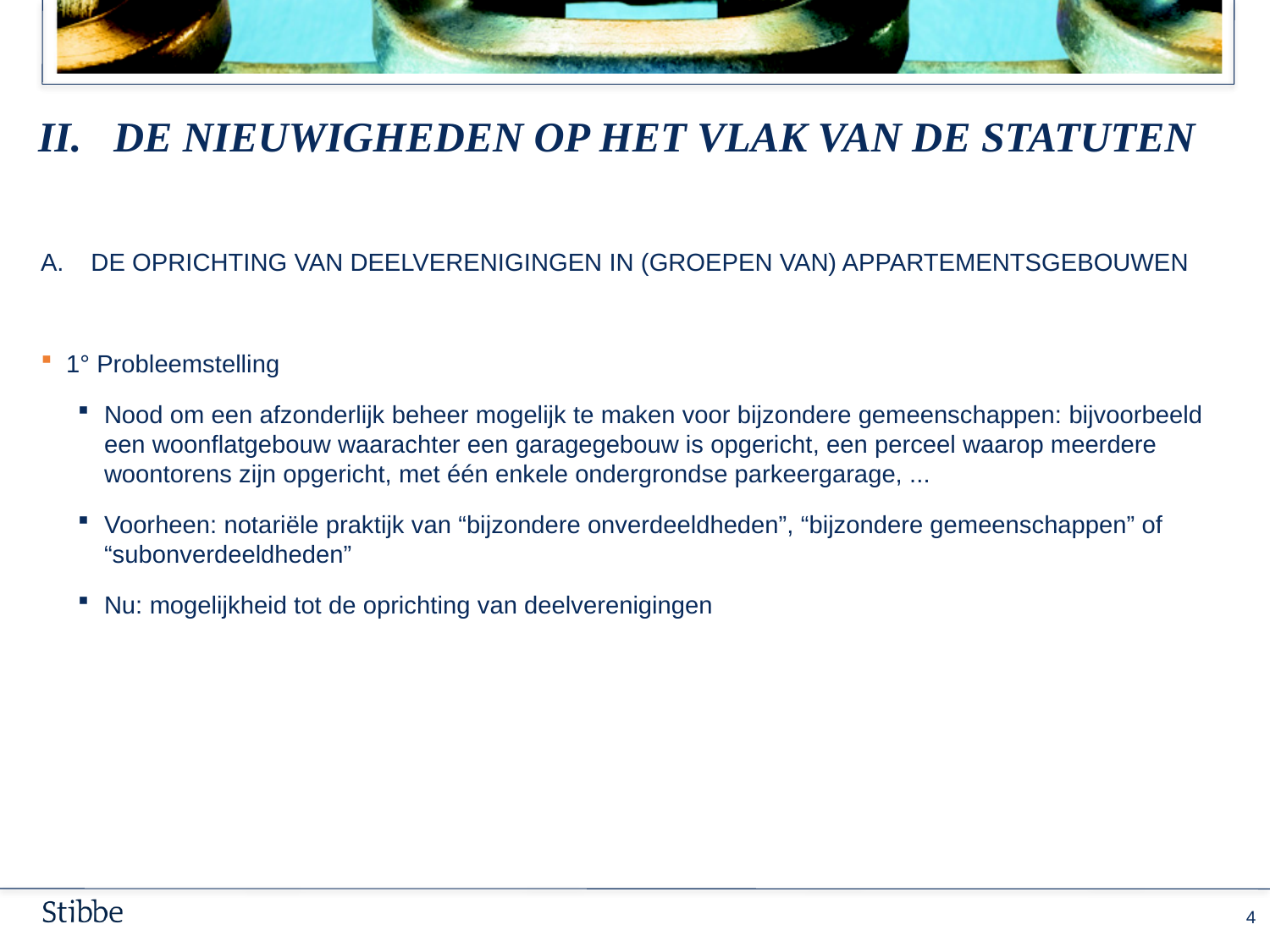

# II. 	De nieuwigheden op het vlak van de statuten
A.	DE OPRICHTING VAN DEELVERENIGINGEN IN (GROEPEN VAN) APPARTEMENTSGEBOUWEN

1° Probleemstelling
Nood om een afzonderlijk beheer mogelijk te maken voor bijzondere gemeenschappen: bijvoorbeeld een woonflatgebouw waarachter een garagegebouw is opgericht, een perceel waarop meerdere woontorens zijn opgericht, met één enkele ondergrondse parkeergarage, ...
Voorheen: notariële praktijk van “bijzondere onverdeeldheden”, “bijzondere gemeenschappen” of “subonverdeeldheden”
Nu: mogelijkheid tot de oprichting van deelverenigingen
4